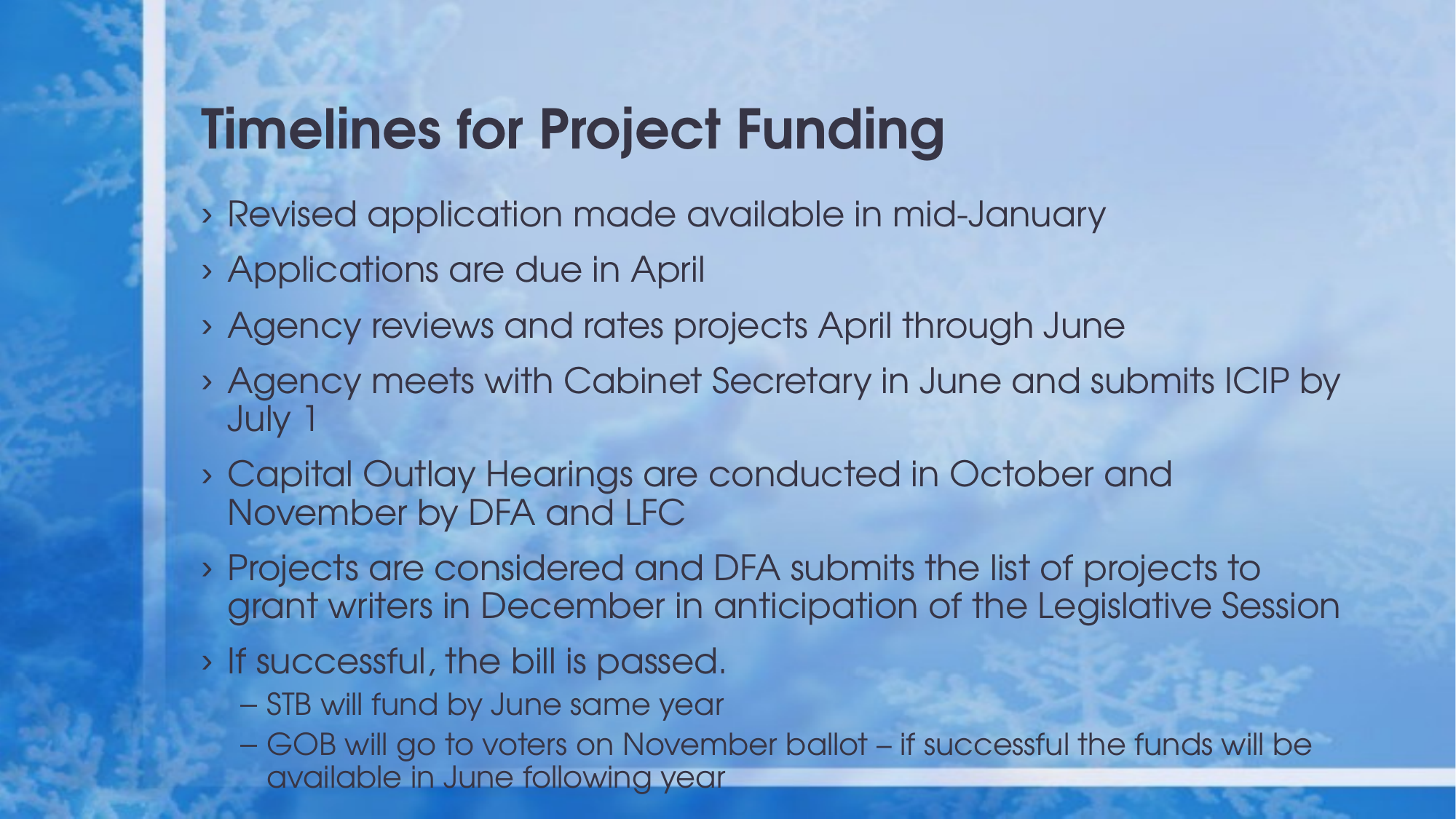

# Timelines for Project Funding
Revised application made available in mid-January
Applications are due in April
Agency reviews and rates projects April through June
Agency meets with Cabinet Secretary in June and submits ICIP by July 1
Capital Outlay Hearings are conducted in October and November by DFA and LFC
Projects are considered and DFA submits the list of projects to grant writers in December in anticipation of the Legislative Session
If successful, the bill is passed.
STB will fund by June same year
GOB will go to voters on November ballot – if successful the funds will be available in June following year